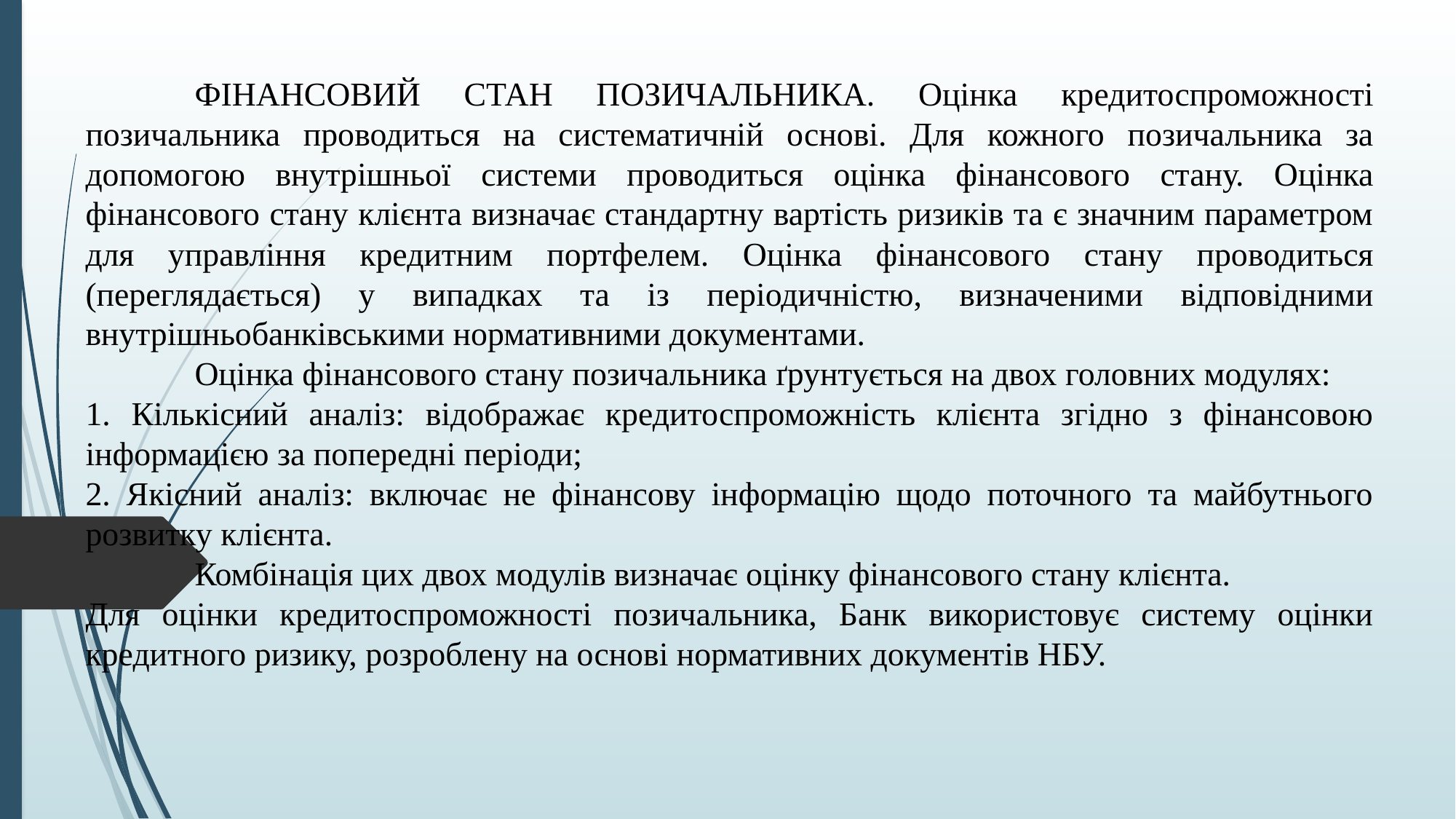

ФІНАНСОВИЙ СТАН ПОЗИЧАЛЬНИКА. Оцінка кредитоспроможності позичальника проводиться на систематичній основі. Для кожного позичальника за допомогою внутрішньої системи проводиться оцінка фінансового стану. Оцінка фінансового стану клієнта визначає стандартну вартість ризиків та є значним параметром для управління кредитним портфелем. Оцінка фінансового стану проводиться (переглядається) у випадках та із періодичністю, визначеними відповідними внутрішньобанківськими нормативними документами.
	Оцінка фінансового стану позичальника ґрунтується на двох головних модулях:
1. Кількісний аналіз: відображає кредитоспроможність клієнта згідно з фінансовою інформацією за попередні періоди;
2. Якісний аналіз: включає не фінансову інформацію щодо поточного та майбутнього розвитку клієнта.
	Комбінація цих двох модулів визначає оцінку фінансового стану клієнта.
Для оцінки кредитоспроможності позичальника, Банк використовує систему оцінки кредитного ризику, розроблену на основі нормативних документів НБУ.